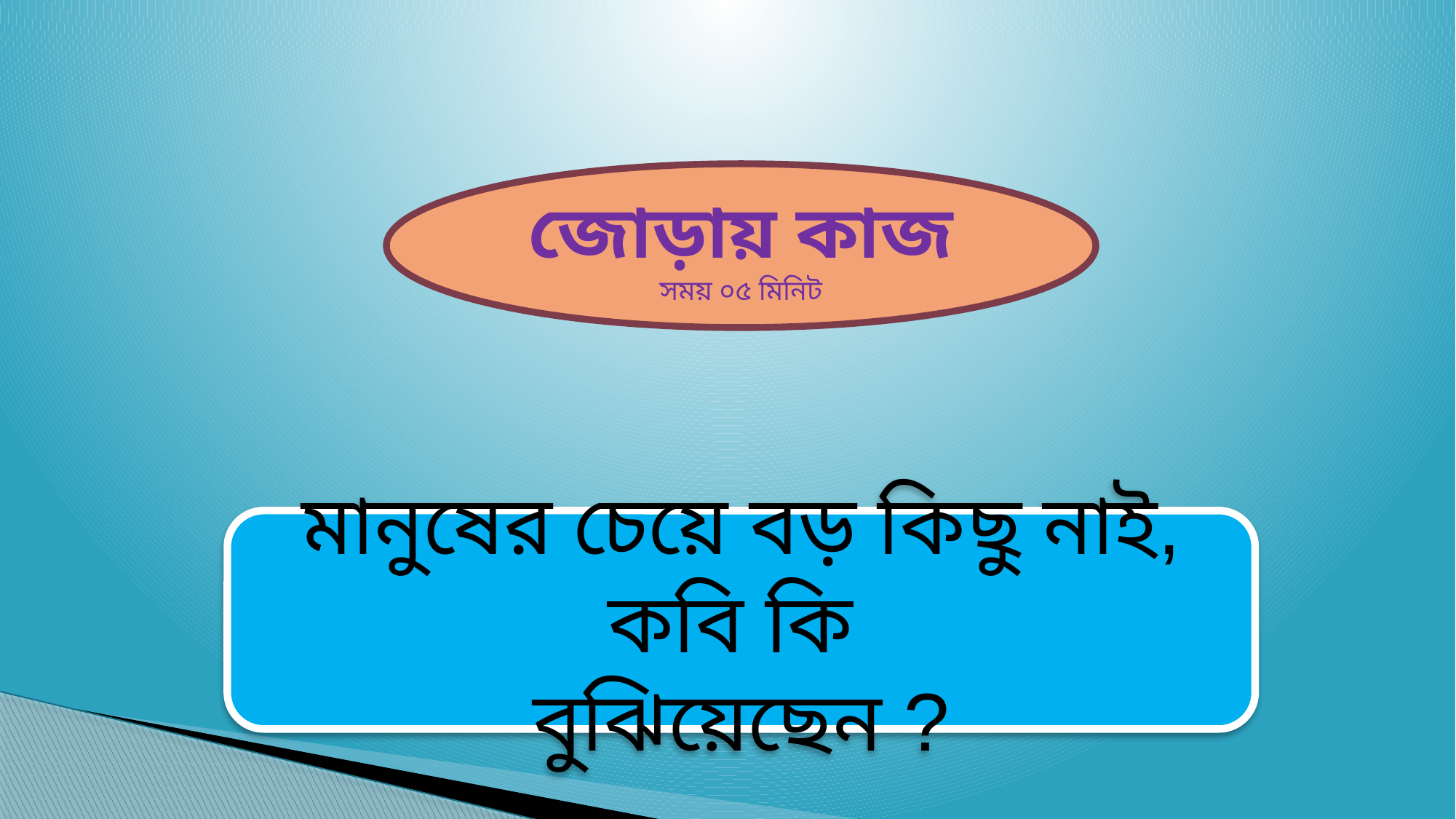

জোড়ায় কাজ
সময় ০৫ মিনিট
মানুষের চেয়ে বড় কিছু নাই, কবি কি
বুঝিয়েছেন ?